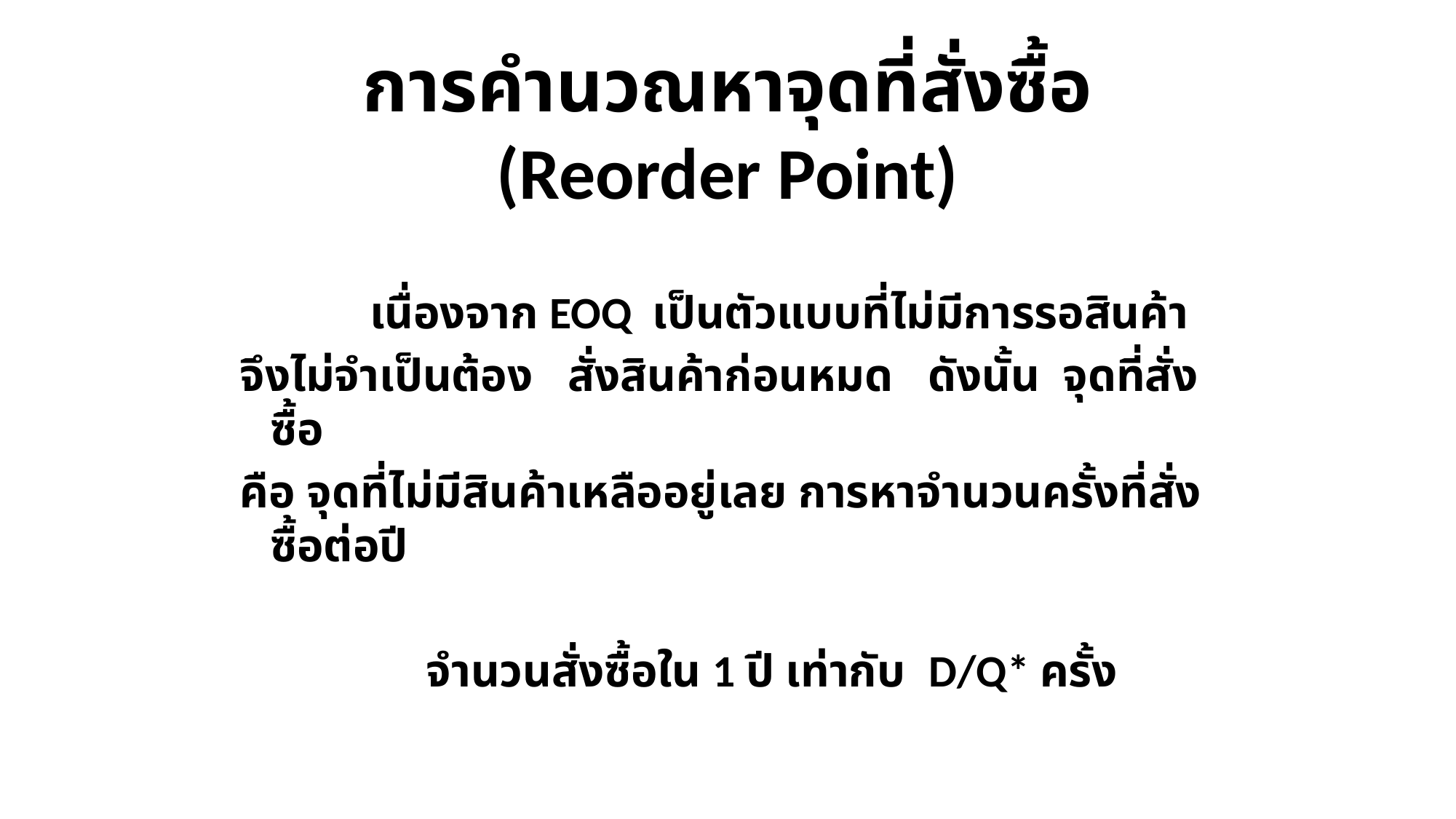

# การคำนวณหาจุดที่สั่งซื้อ (Reorder Point)
              เนื่องจาก EOQ  เป็นตัวแบบที่ไม่มีการรอสินค้า
จึงไม่จำเป็นต้อง   สั่งสินค้าก่อนหมด   ดังนั้น  จุดที่สั่งซื้อ
คือ จุดที่ไม่มีสินค้าเหลืออยู่เลย การหาจำนวนครั้งที่สั่งซื้อต่อปี

                จำนวนสั่งซื้อใน 1 ปี เท่ากับ  D/Q* ครั้ง